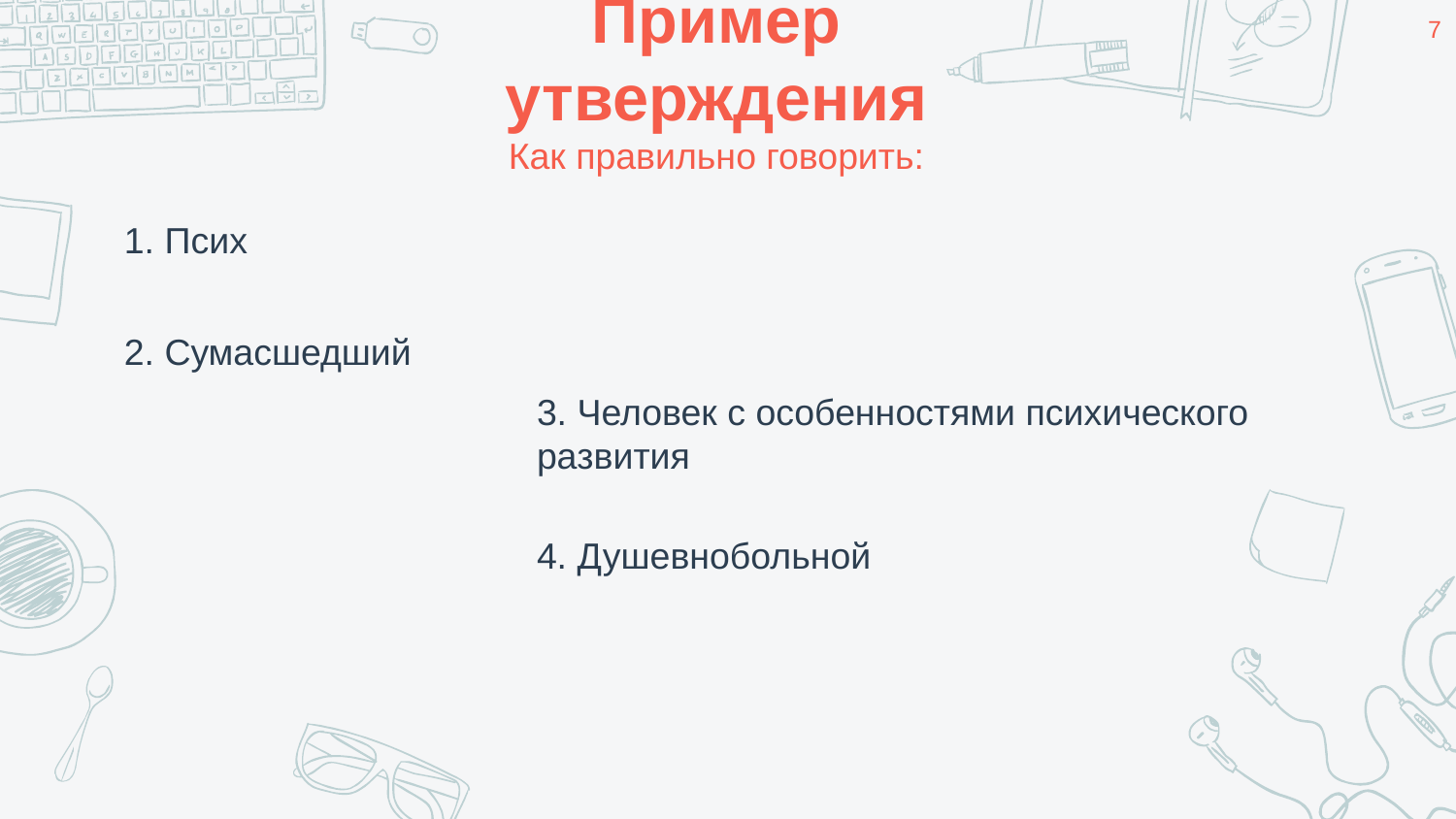

7
# Пример утверждения Как правильно говорить:
1. Псих

2. Сумасшедший
3. Человек с особенностями психического развития
4. Душевнобольной